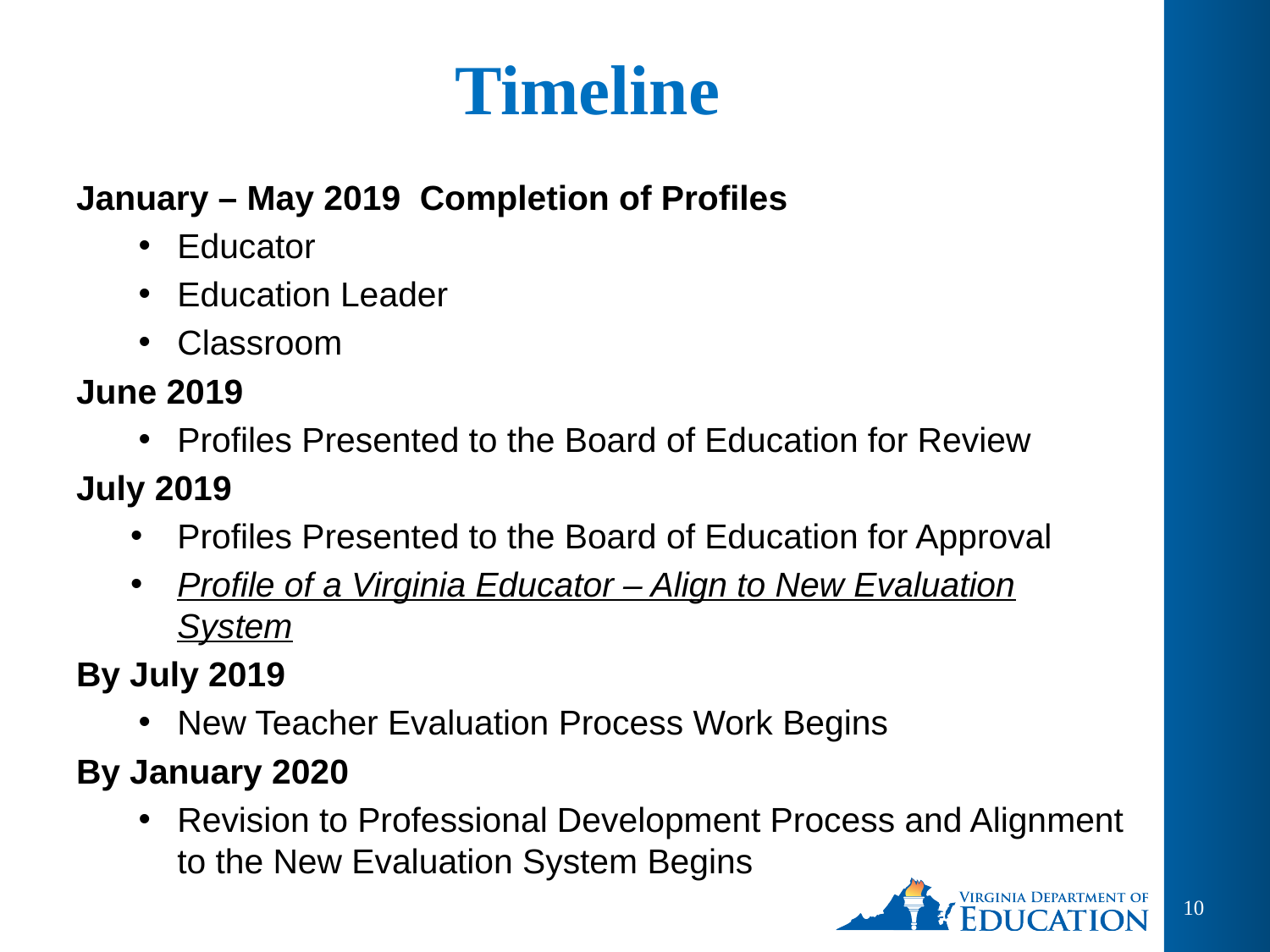

# Timeline
January – May 2019  Completion of Profiles
Educator
Education Leader
Classroom
June 2019
Profiles Presented to the Board of Education for Review
July 2019
Profiles Presented to the Board of Education for Approval
Profile of a Virginia Educator – Align to New Evaluation System
By July 2019
New Teacher Evaluation Process Work Begins
By January 2020
Revision to Professional Development Process and Alignment to the New Evaluation System Begins

10